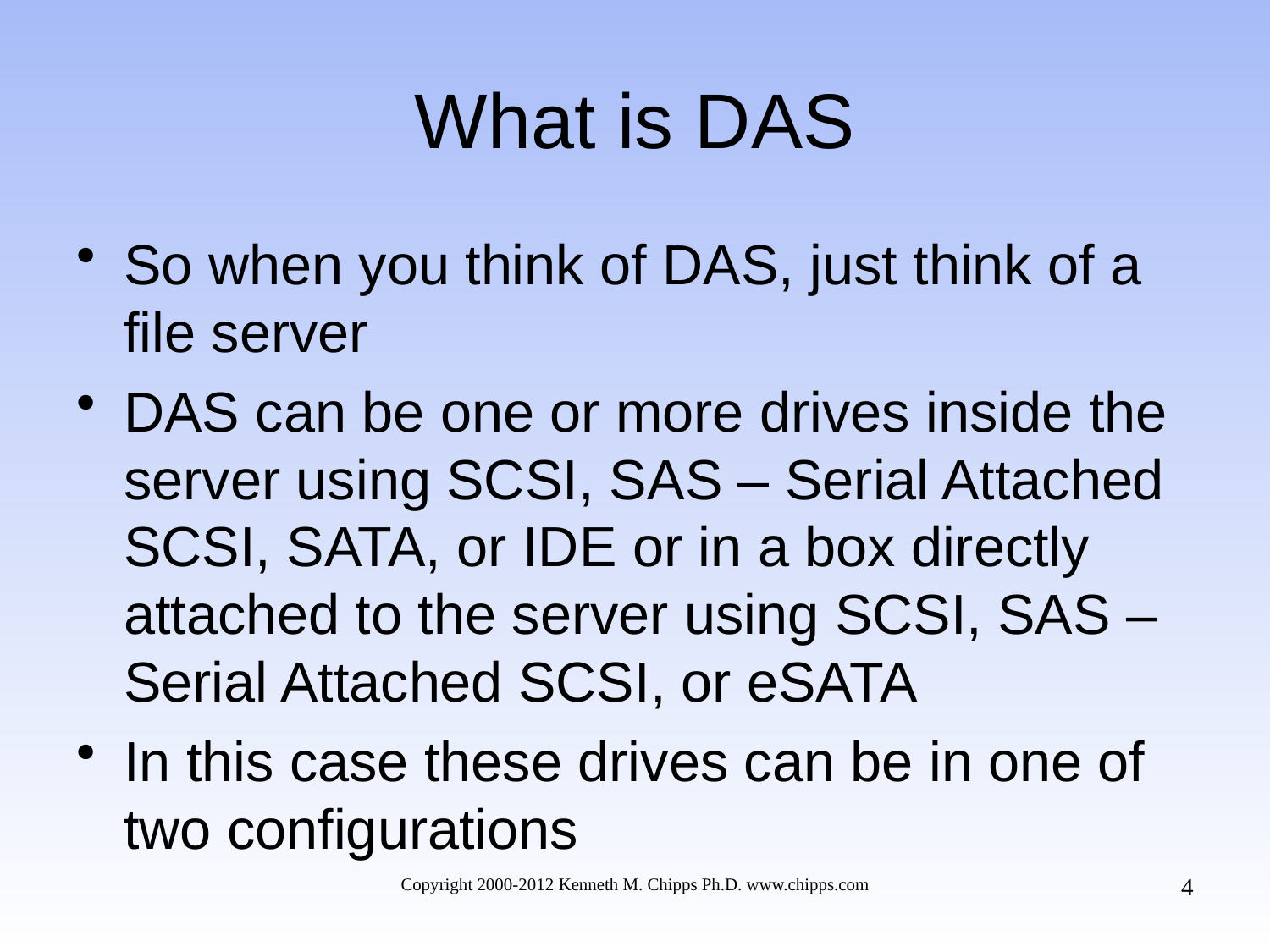

# What is DAS
So when you think of DAS, just think of a file server
DAS can be one or more drives inside the server using SCSI, SAS – Serial Attached SCSI, SATA, or IDE or in a box directly attached to the server using SCSI, SAS – Serial Attached SCSI, or eSATA
In this case these drives can be in one of two configurations
4
Copyright 2000-2012 Kenneth M. Chipps Ph.D. www.chipps.com